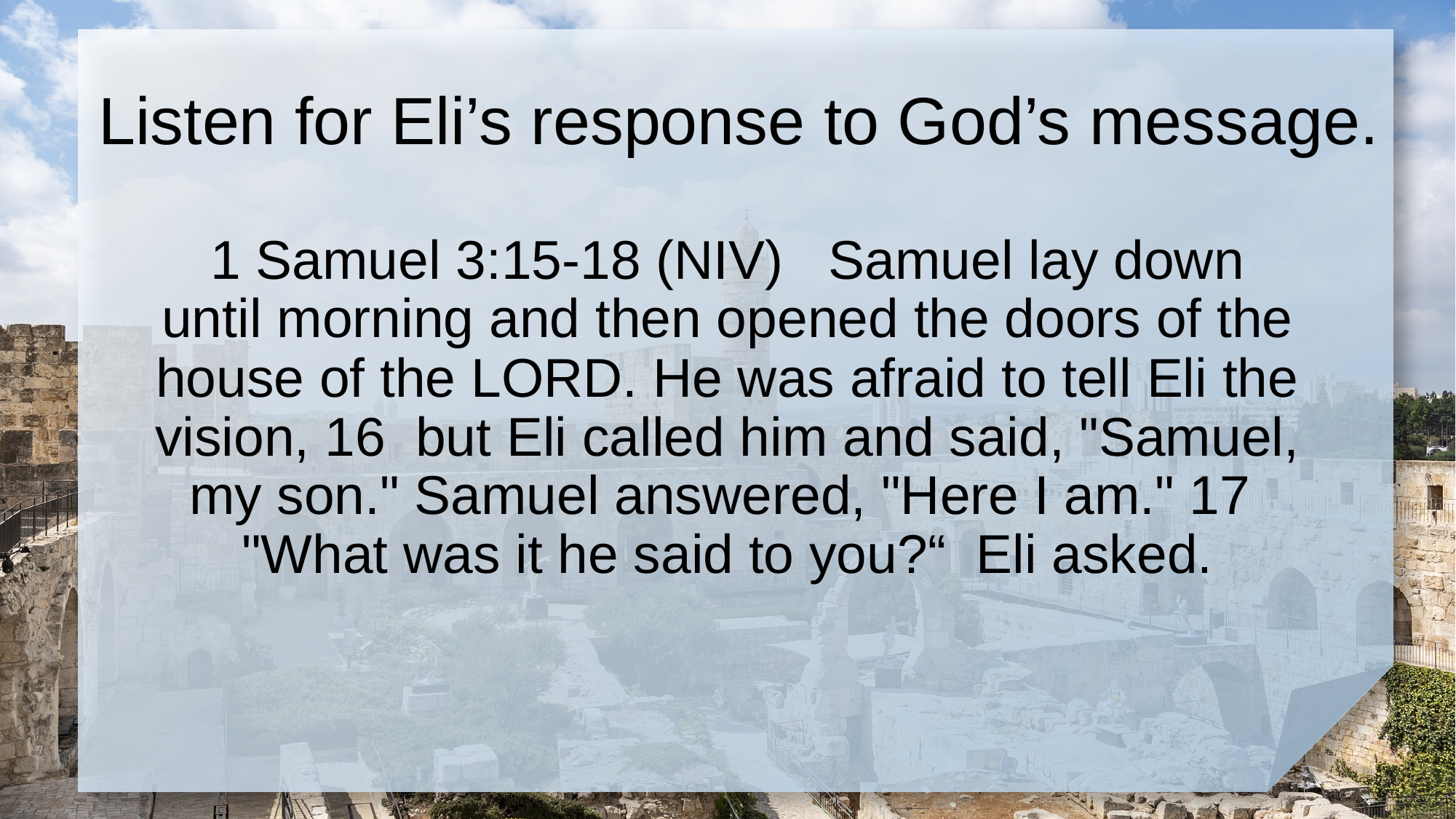

# Listen for Eli’s response to God’s message.
1 Samuel 3:15-18 (NIV)   Samuel lay down until morning and then opened the doors of the house of the LORD. He was afraid to tell Eli the vision, 16  but Eli called him and said, "Samuel, my son." Samuel answered, "Here I am." 17  "What was it he said to you?“  Eli asked.